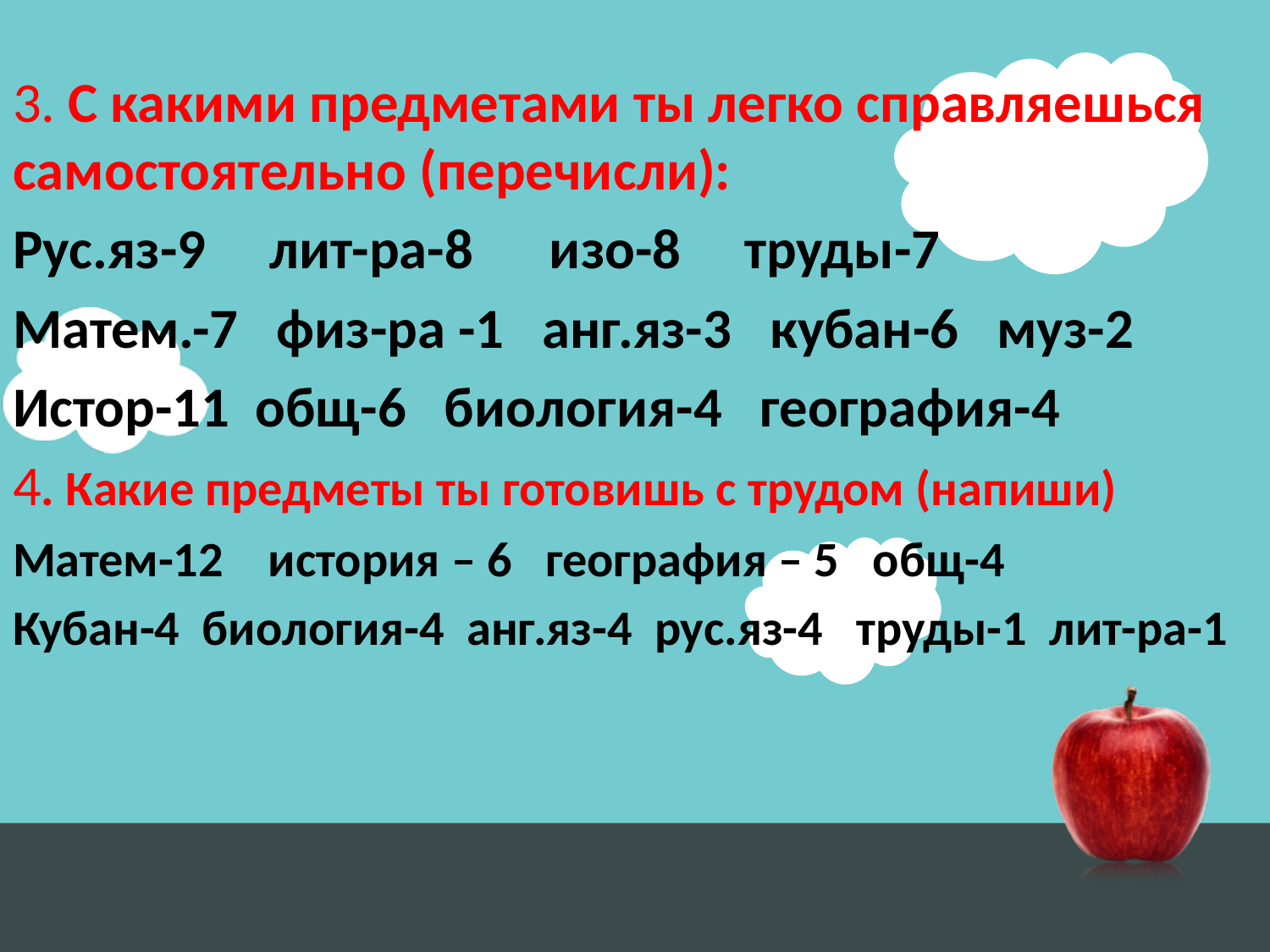

3. С какими предметами ты легко справляешься самостоятельно (перечисли):
Рус.яз-9     лит-ра-8      изо-8     труды-7
Матем.-7   физ-ра -1   анг.яз-3   кубан-6   муз-2
Истор-11  общ-6   биология-4   география-4
4. Какие предметы ты готовишь с трудом (напиши)
Матем-12    история – 6   география – 5   общ-4
Кубан-4  биология-4  анг.яз-4  рус.яз-4   труды-1  лит-ра-1